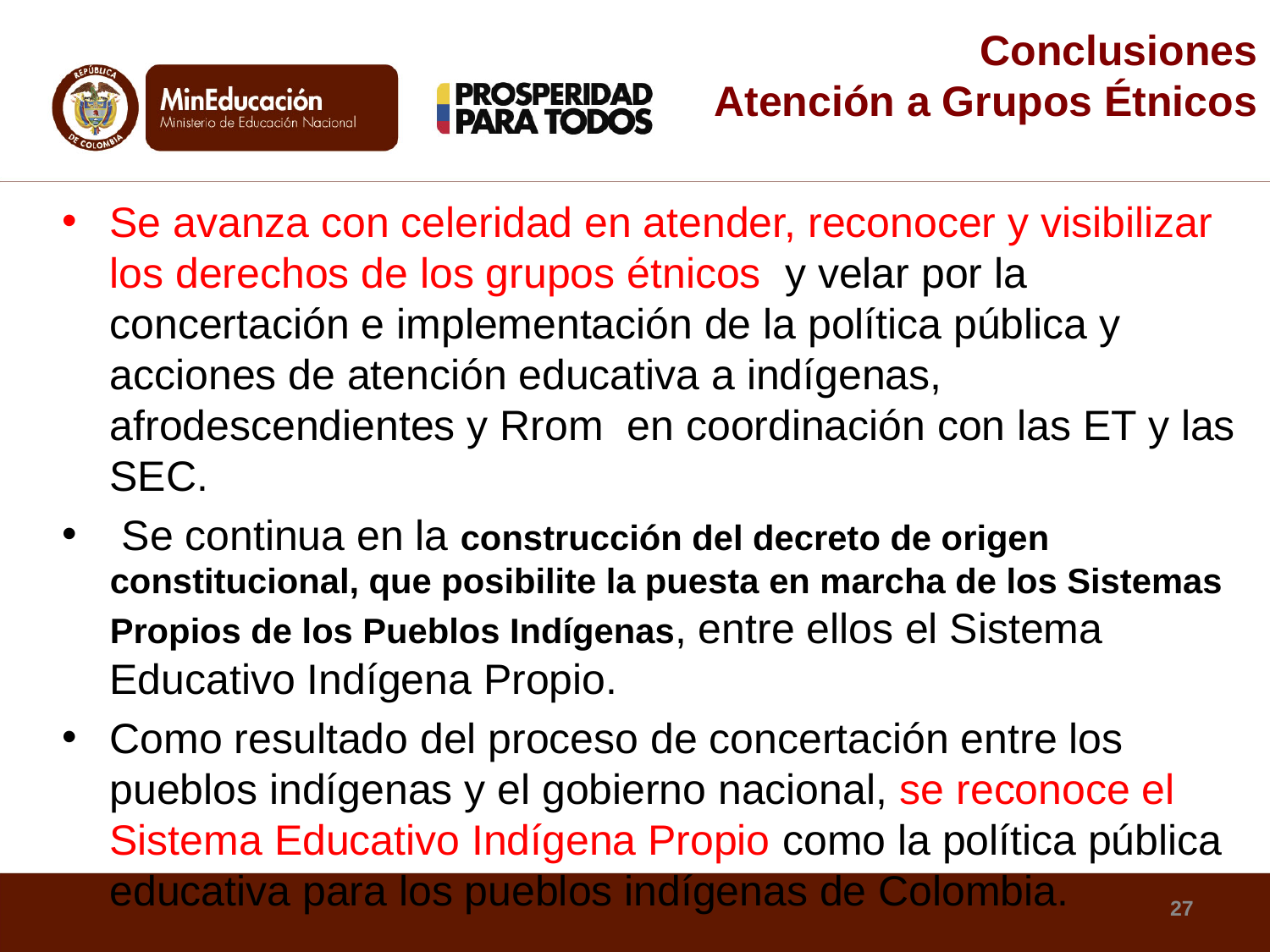

Conclusiones
Atención a Grupos Étnicos

Se avanza con celeridad en atender, reconocer y visibilizar  los derechos de los grupos étnicos  y velar por la concertación e implementación de la política pública y acciones de atención educativa a indígenas, afrodescendientes y Rrom  en coordinación con las ET y las SEC.
 Se continua en la construcción del decreto de origen constitucional, que posibilite la puesta en marcha de los Sistemas Propios de los Pueblos Indígenas, entre ellos el Sistema Educativo Indígena Propio.
Como resultado del proceso de concertación entre los pueblos indígenas y el gobierno nacional, se reconoce el Sistema Educativo Indígena Propio como la política pública educativa para los pueblos indígenas de Colombia.
27